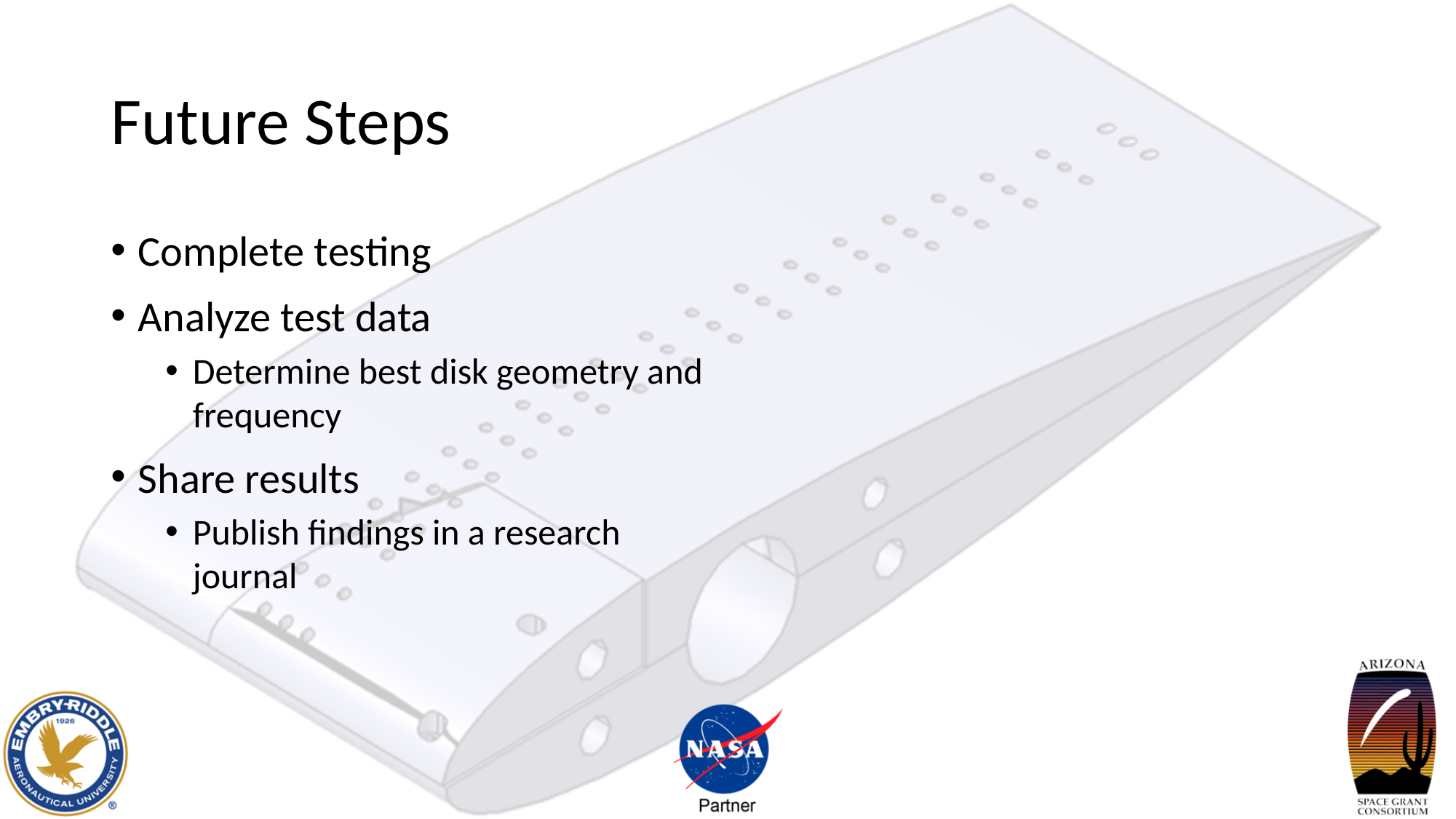

# Future Steps
Complete testing
Analyze test data
Determine best disk geometry and frequency
Share results
Publish findings in a research journal